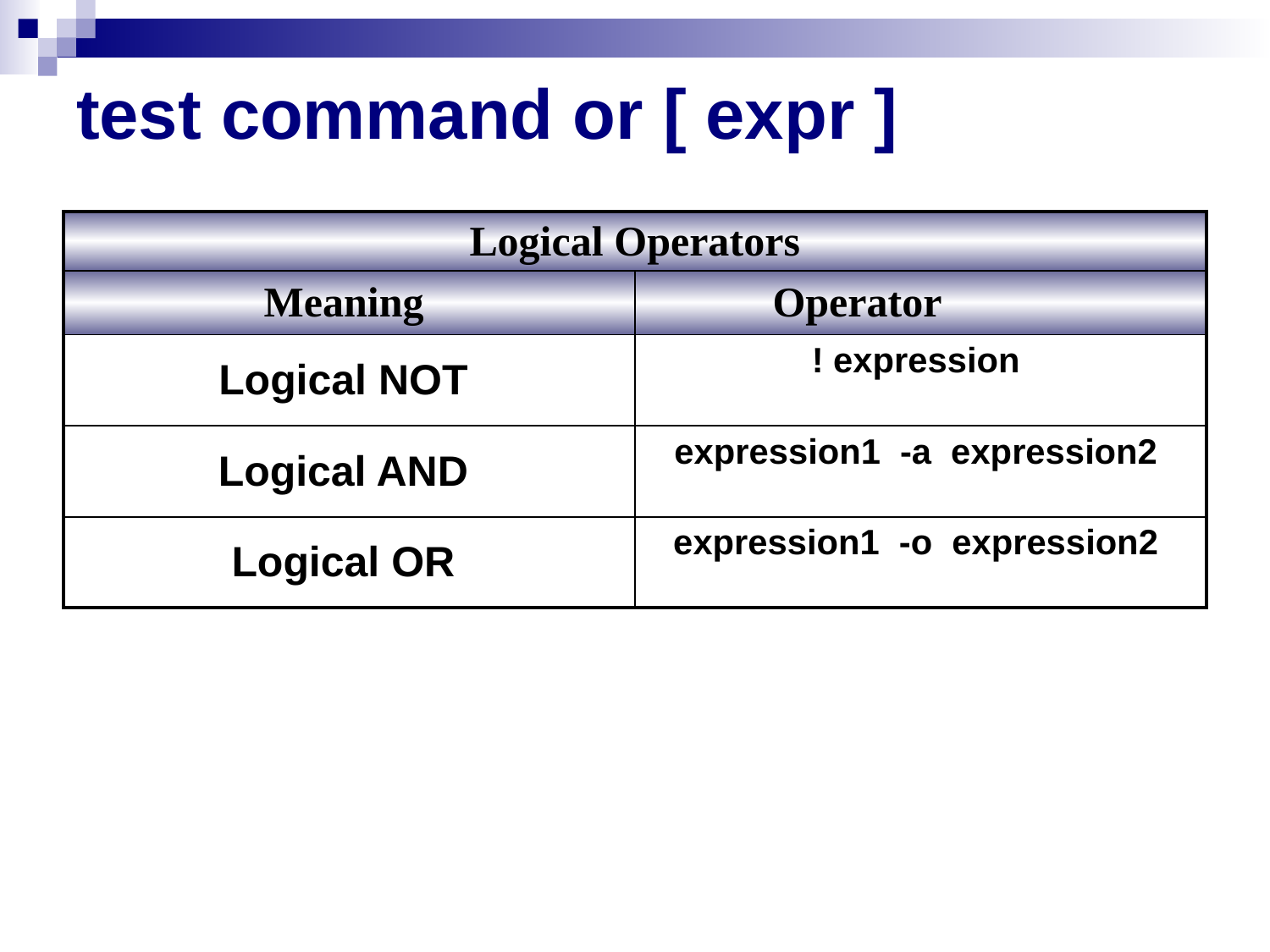

# test command or [ expr ]
| Logical Operators |  |
| --- | --- |
| Meaning | Operator |
| Logical NOT | ! expression |
| Logical AND | expression1  -a  expression2 |
| Logical OR | expression1  -o  expression2 |